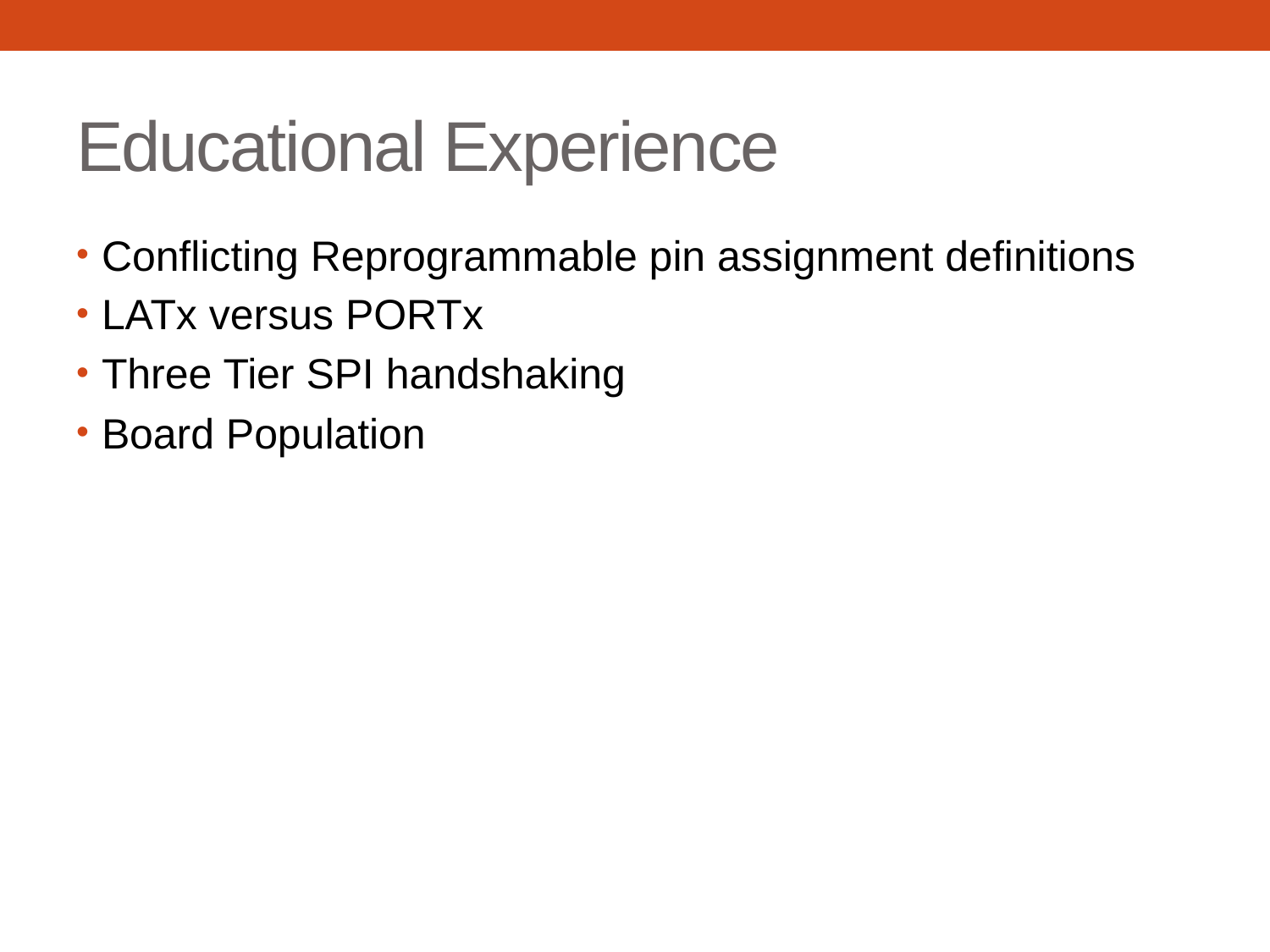

# Educational Experience
Conflicting Reprogrammable pin assignment definitions
LATx versus PORTx
Three Tier SPI handshaking
Board Population